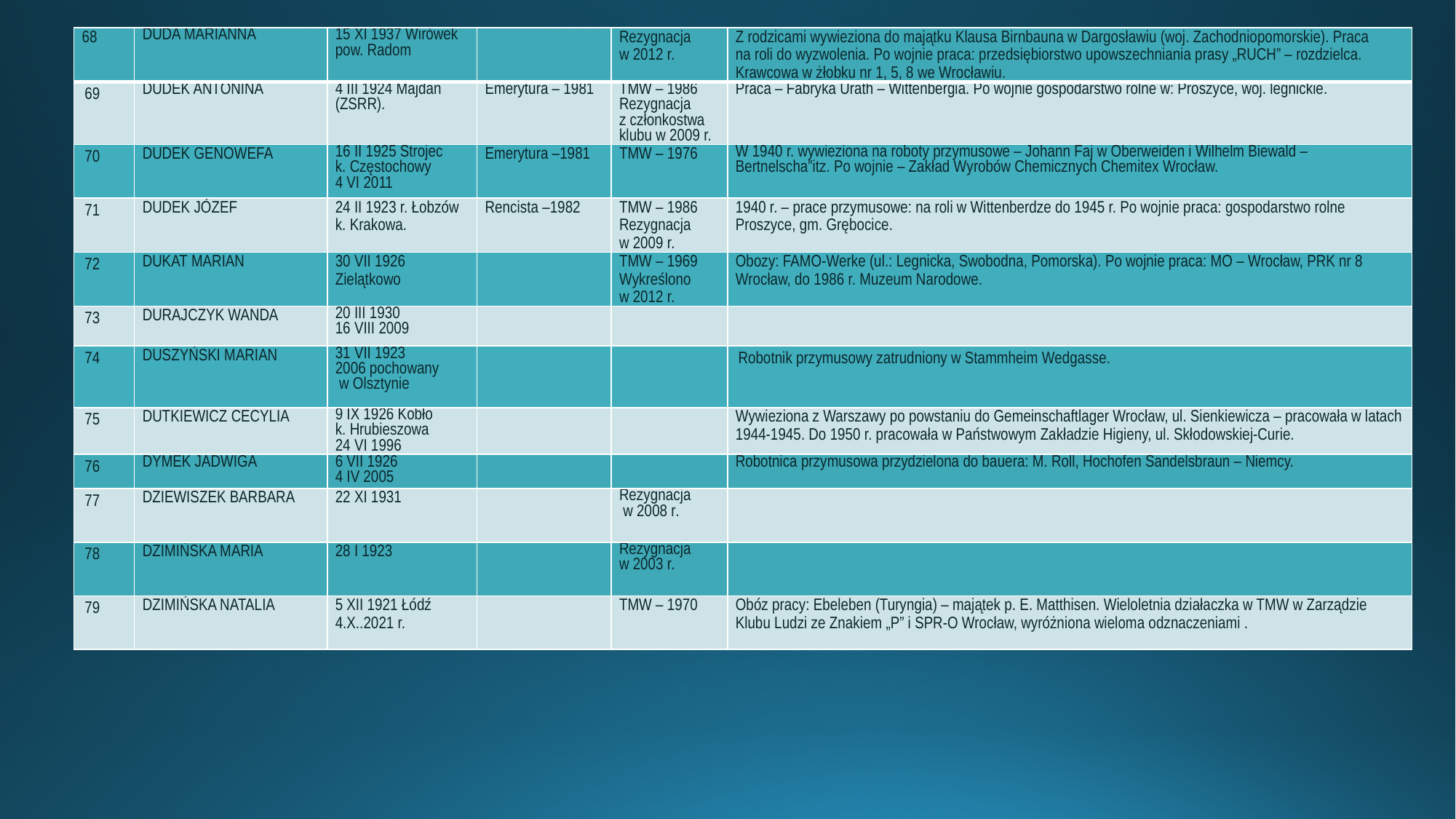

| 68 | DUDA MARIANNA | 15 XI 1937 Wirówek pow. Radom |  | Rezygnacja w 2012 r. | Z rodzicami wywieziona do majątku Klausa Birnbauna w Dargosławiu (woj. Zachodniopomorskie). Praca na roli do wyzwolenia. Po wojnie praca: przedsiębiorstwo upowszechniania prasy „RUCH” – rozdzielca. Krawcowa w żłobku nr 1, 5, 8 we Wrocławiu. |
| --- | --- | --- | --- | --- | --- |
| 69 | DUDEK ANTONINA | 4 III 1924 Majdan (ZSRR). | Emerytura – 1981 | TMW – 1986 Rezygnacja z członkostwa klubu w 2009 r. | Praca – Fabryka Urath – Wittenbergia. Po wojnie gospodarstwo rolne w: Proszyce, woj. legnickie. |
| 70 | DUDEK GENOWEFA | 16 II 1925 Strojec k. Częstochowy 4 VI 2011 | Emerytura –1981 | TMW – 1976 | W 1940 r. wywieziona na roboty przymusowe – Johann Faj w Oberweiden i Wilhelm Biewald – Bertnelscha”itz. Po wojnie – Zakład Wyrobów Chemicznych Chemitex Wrocław. |
| 71 | DUDEK JÓZEF | 24 II 1923 r. Łobzów k. Krakowa. | Rencista –1982 | TMW – 1986 Rezygnacja w 2009 r. | 1940 r. – prace przymusowe: na roli w Wittenberdze do 1945 r. Po wojnie praca: gospodarstwo rolne Proszyce, gm. Grębocice. |
| 72 | DUKAT MARIAN | 30 VII 1926 Zielątkowo |  | TMW – 1969 Wykreślono w 2012 r. | Obozy: FAMO-Werke (ul.: Legnicka, Swobodna, Pomorska). Po wojnie praca: MO – Wrocław, PRK nr 8 Wrocław, do 1986 r. Muzeum Narodowe. |
| 73 | DURAJCZYK WANDA | 20 III 1930 16 VIII 2009 |  |  |  |
| 74 | DUSZYŃSKI MARIAN | 31 VII 1923 2006 pochowany w Olsztynie |  |  | Robotnik przymusowy zatrudniony w Stammheim Wedgasse. |
| 75 | DUTKIEWICZ CECYLIA | 9 IX 1926 Kobło k. Hrubieszowa 24 VI 1996 |  |  | Wywieziona z Warszawy po powstaniu do Gemeinschaftlager Wrocław, ul. Sienkiewicza – pracowała w latach 1944-1945. Do 1950 r. pracowała w Państwowym Zakładzie Higieny, ul. Skłodowskiej-Curie. |
| 76 | DYMEK JADWIGA | 6 VII 1926 4 IV 2005 |  |  | Robotnica przymusowa przydzielona do bauera: M. Roll, Hochofen Sandelsbraun – Niemcy. |
| 77 | DZIEWISZEK BARBARA | 22 XI 1931 |  | Rezygnacja w 2008 r. |  |
| 78 | DZIMIŃSKA MARIA | 28 I 1923 |  | Rezygnacja w 2003 r. |  |
| 79 | DZIMIŃSKA NATALIA | 5 XII 1921 Łódź 4.X..2021 r. |  | TMW – 1970 | Obóz pracy: Ebeleben (Turyngia) – majątek p. E. Matthisen. Wieloletnia działaczka w TMW w Zarządzie Klubu Ludzi ze Znakiem „P” i SPR-O Wrocław, wyróżniona wieloma odznaczeniami . |